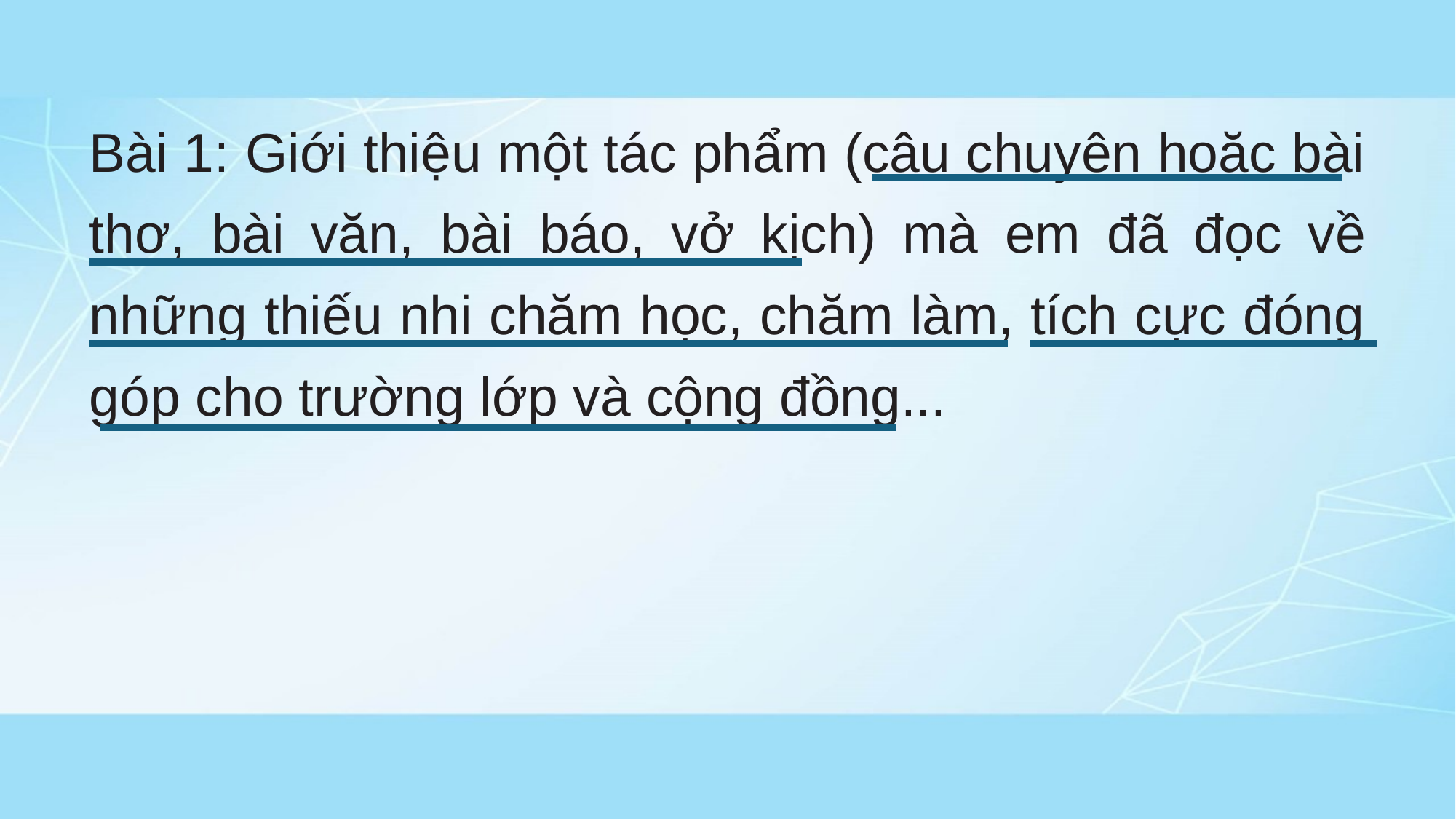

Bài 1: Giới thiệu một tác phẩm (câu chuyện hoặc bài thơ, bài văn, bài báo, vở kịch) mà em đã đọc về những thiếu nhi chăm học, chăm làm, tích cực đóng góp cho trường lớp và cộng đồng...